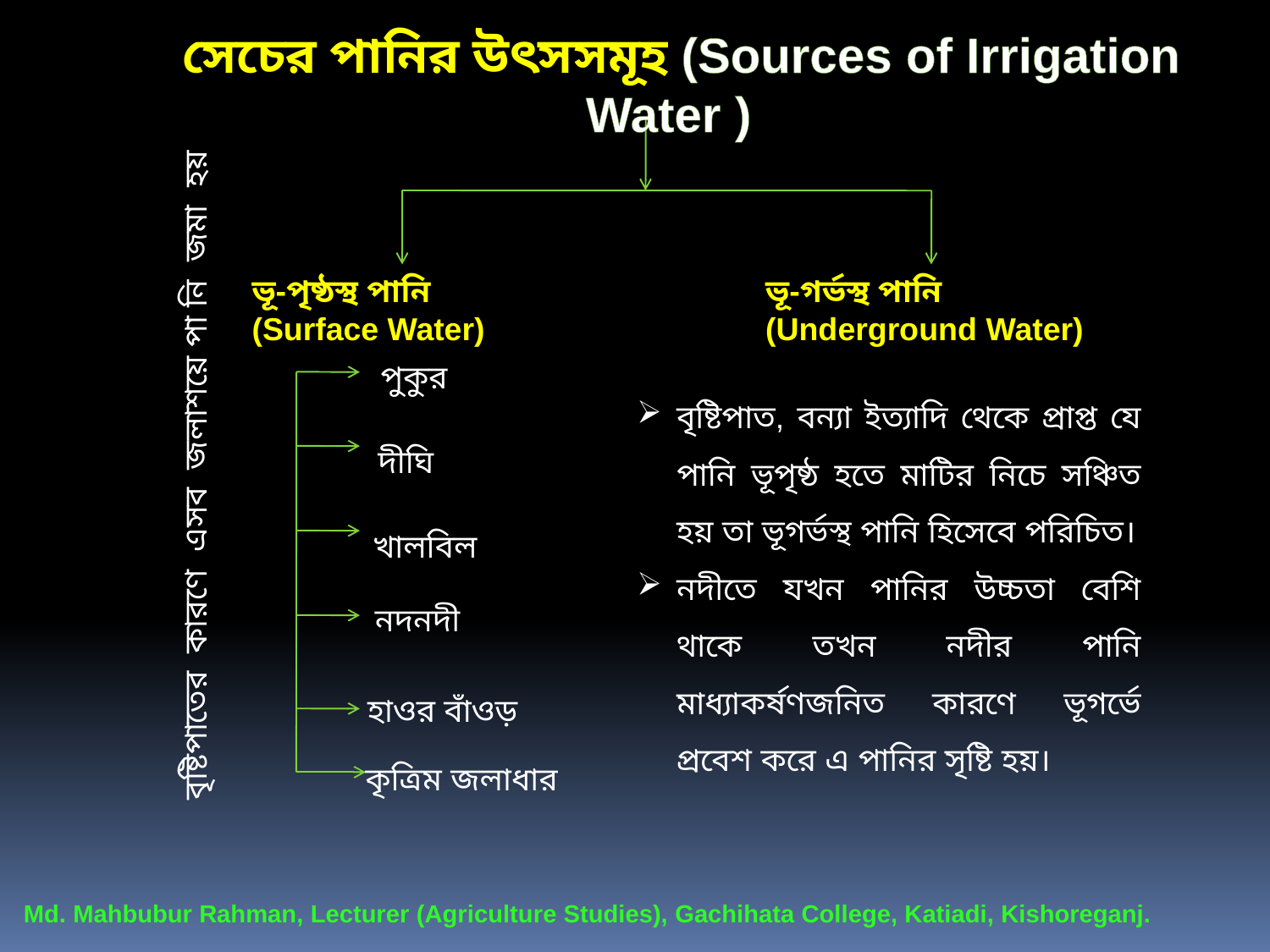

সেচের পানির উৎসসমূহ (Sources of Irrigation Water )
 বৃষ্টিপাতের  কারণে  এসব  জলাশয়ে পা নি  জমা  হয়
ভূ-পৃষ্ঠস্থ পানি
(Surface Water)
ভূ-গর্ভস্থ পানি
(Underground Water)
পুকুর
দীঘি
খালবিল
নদনদী
হাওর বাঁওড়
 কৃত্রিম জলাধার
বৃষ্টিপাত, বন্যা ইত্যাদি থেকে প্রাপ্ত যে পানি ভূপৃষ্ঠ হতে মাটির নিচে সঞ্চিত হয় তা ভূগর্ভস্থ পানি হিসেবে পরিচিত।
নদীতে যখন পানির উচ্চতা বেশি থাকে তখন নদীর পানি মাধ্যাকর্ষণজনিত কারণে ভূগর্ভে প্রবেশ করে এ পানির সৃষ্টি হয়।
Md. Mahbubur Rahman, Lecturer (Agriculture Studies), Gachihata College, Katiadi, Kishoreganj.